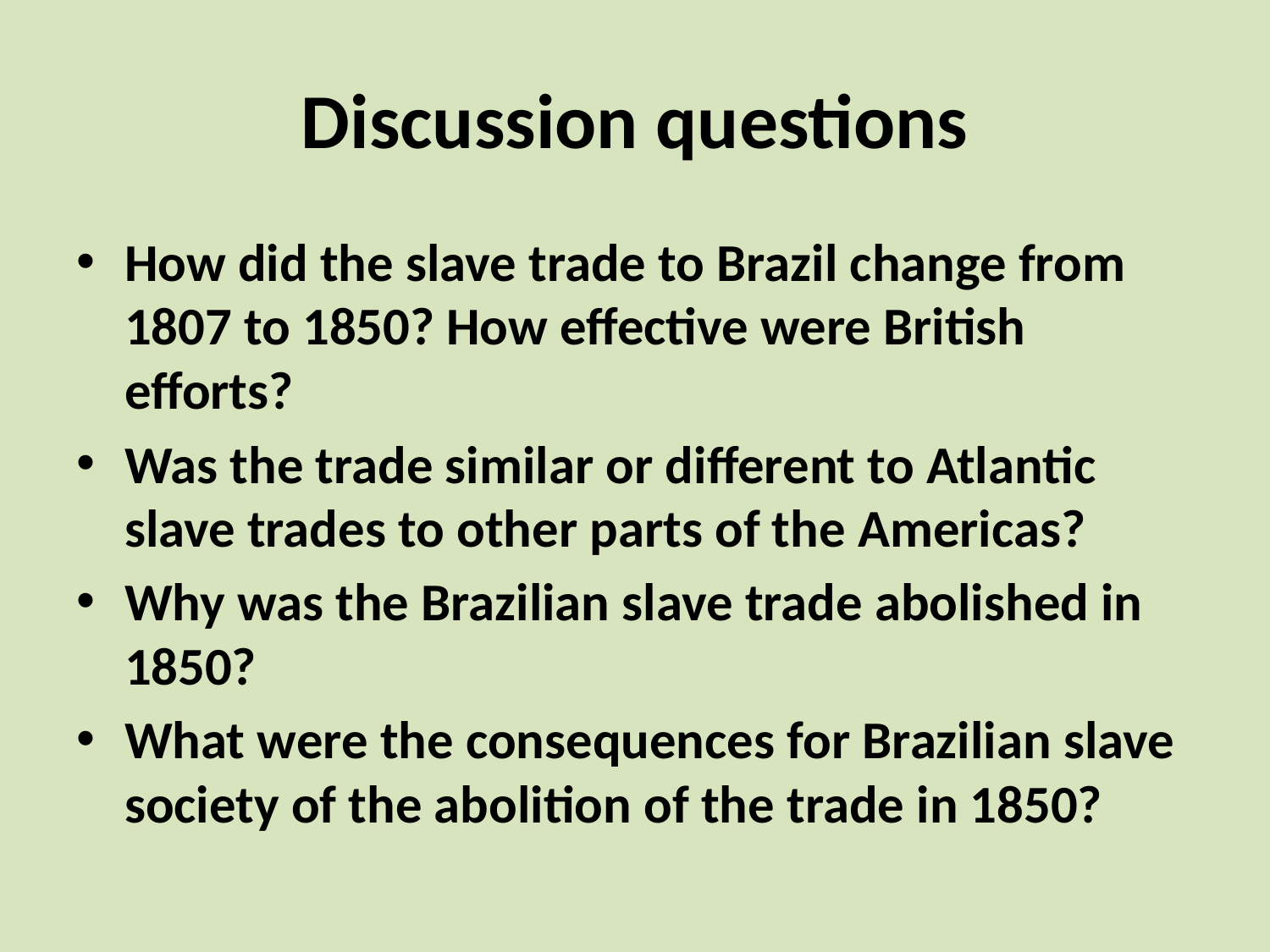

# Discussion questions
How did the slave trade to Brazil change from 1807 to 1850? How effective were British efforts?
Was the trade similar or different to Atlantic slave trades to other parts of the Americas?
Why was the Brazilian slave trade abolished in 1850?
What were the consequences for Brazilian slave society of the abolition of the trade in 1850?